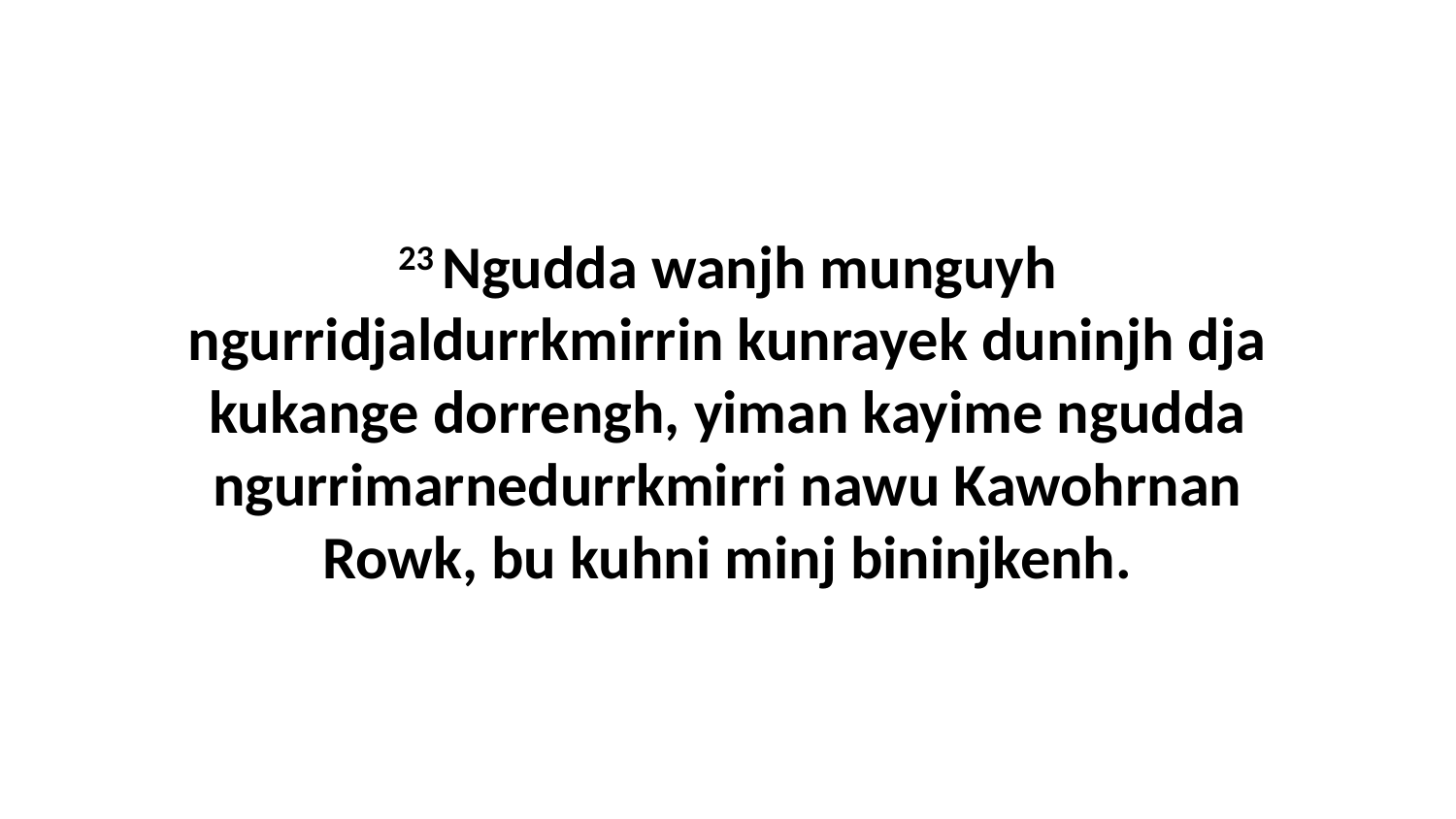

23 Ngudda wanjh munguyh ngurridjaldurrkmirrin kunrayek duninjh dja kukange dorrengh, yiman kayime ngudda ngurrimarnedurrkmirri nawu Kawohrnan Rowk, bu kuhni minj bininjkenh.